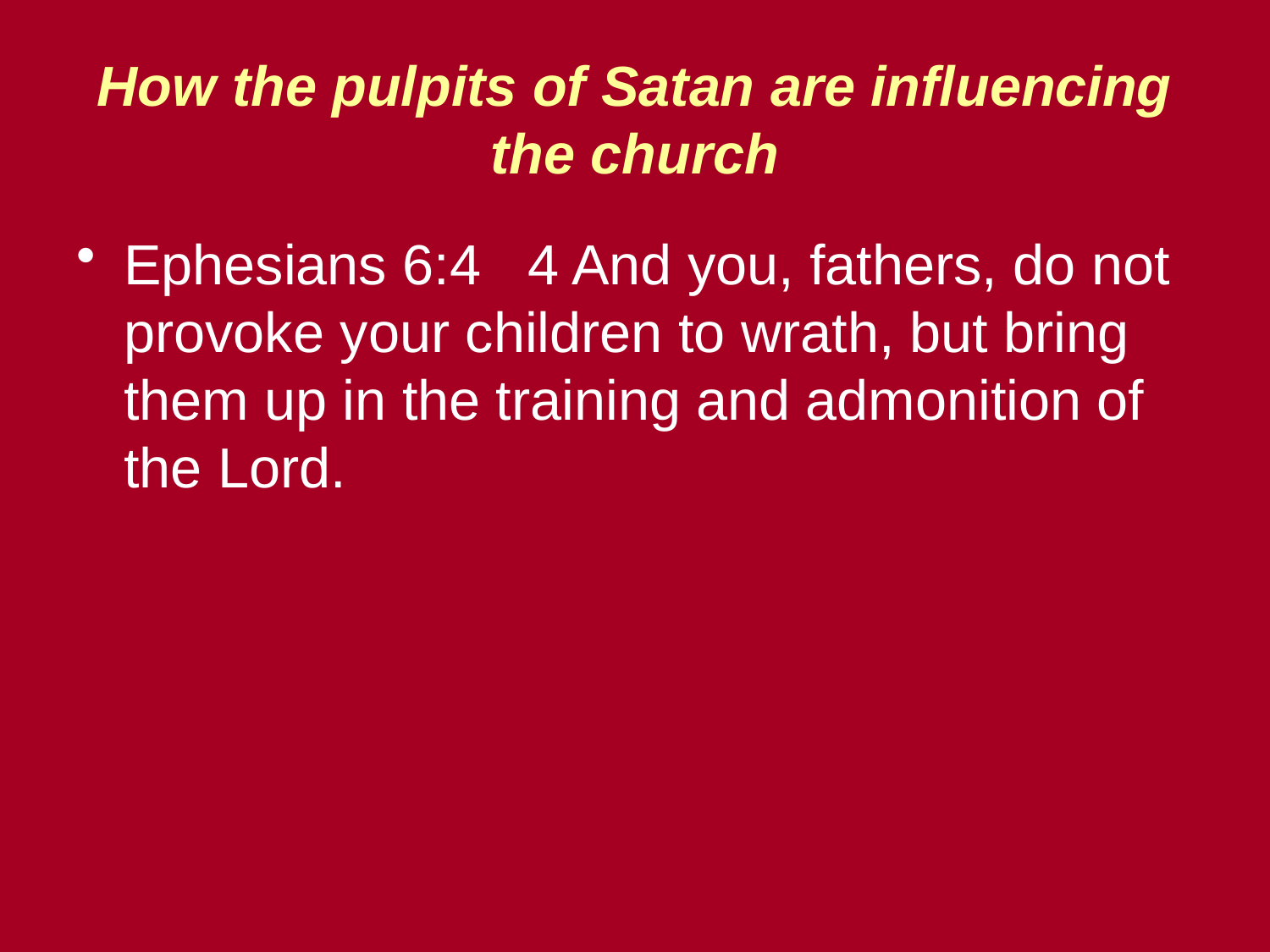

# How the pulpits of Satan are influencing the church
Ephesians 6:4   4 And you, fathers, do not provoke your children to wrath, but bring them up in the training and admonition of the Lord.